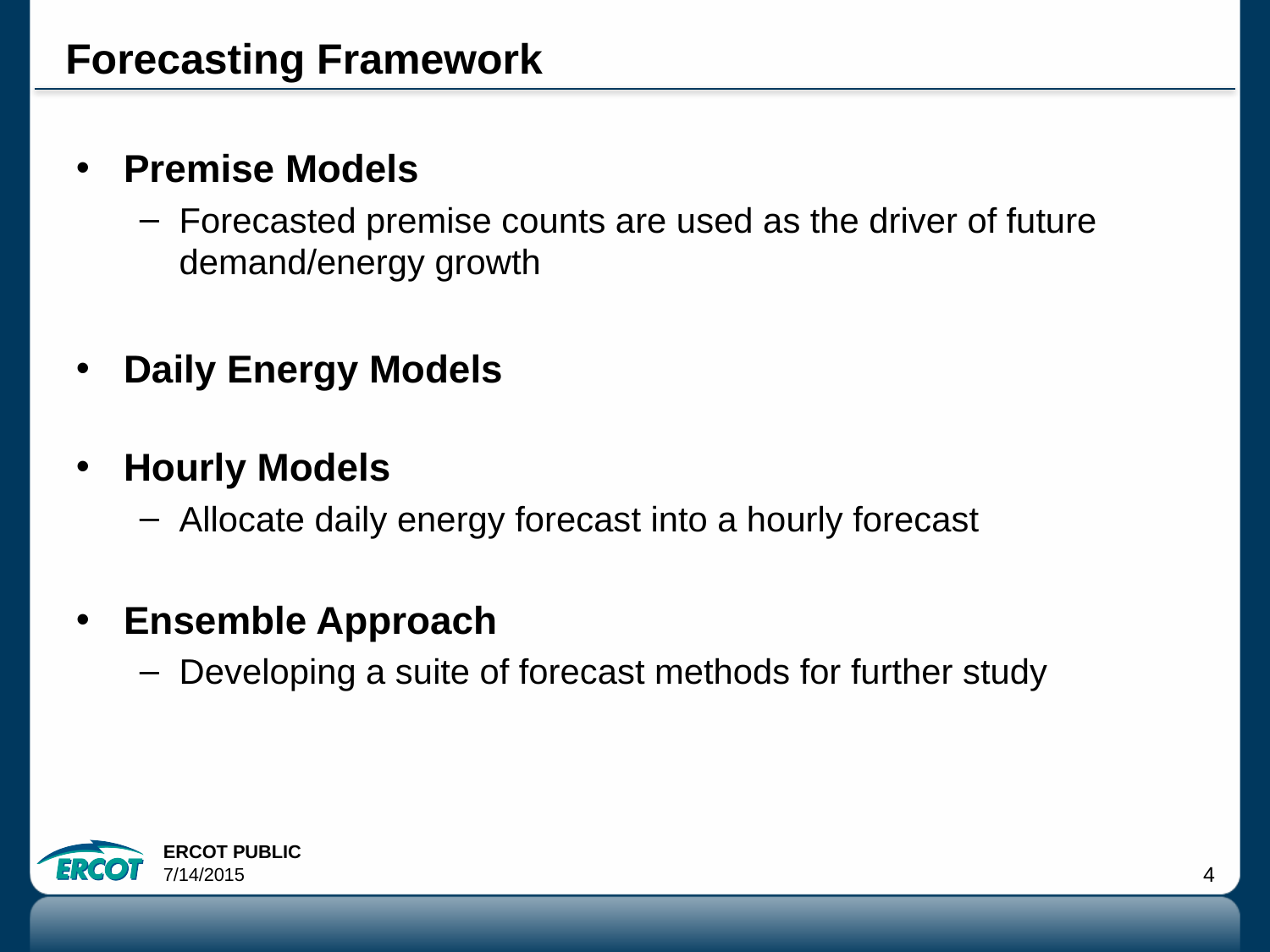

# Forecasting Framework
Premise Models
Forecasted premise counts are used as the driver of future demand/energy growth

Daily Energy Models

Hourly Models
Allocate daily energy forecast into a hourly forecast

Ensemble Approach
Developing a suite of forecast methods for further study